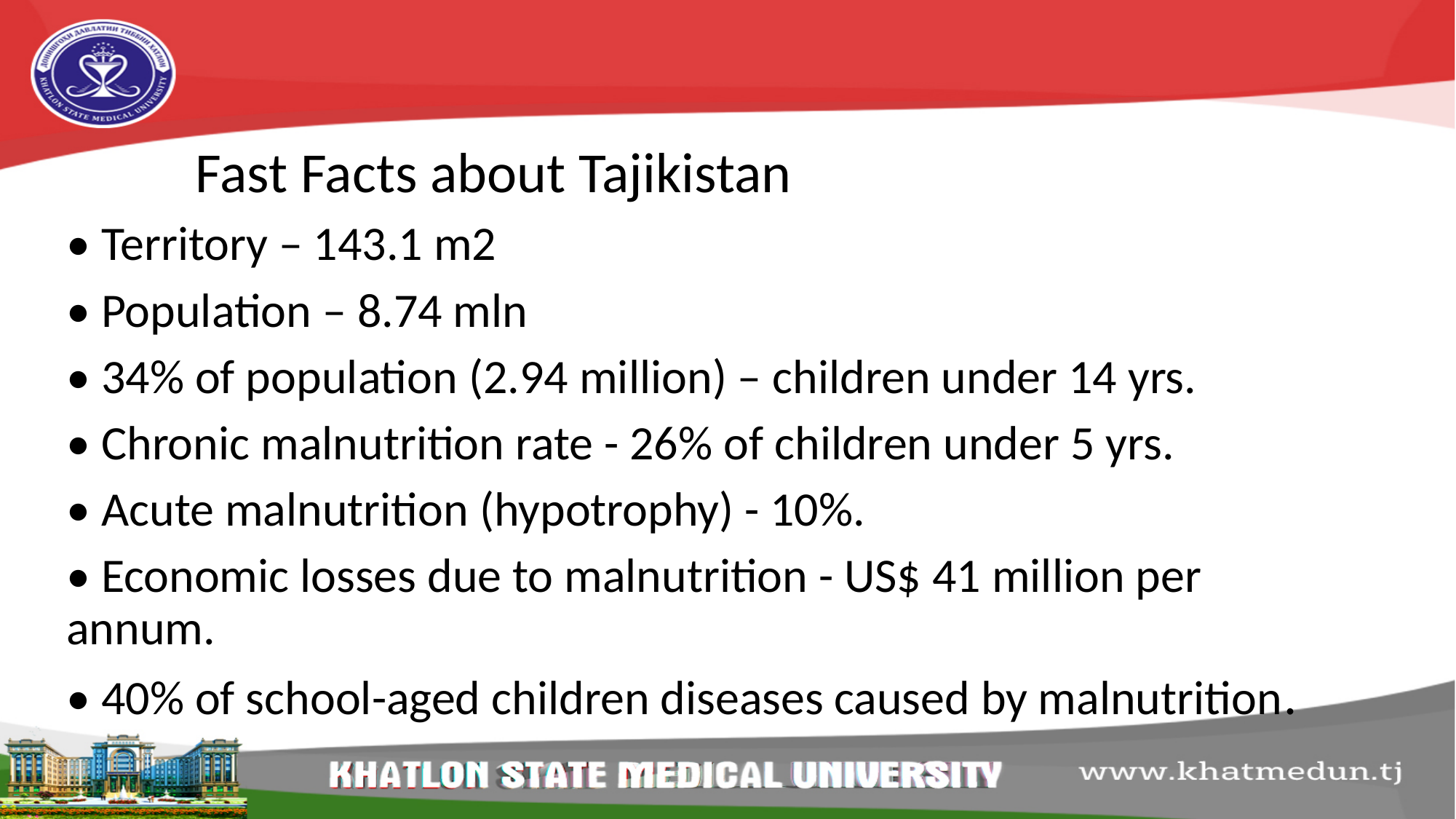

Fast Facts about Tajikistan
• Territory – 143.1 m2
• Population – 8.74 mln
• 34% of population (2.94 million) – children under 14 yrs.
• Chronic malnutrition rate - 26% of children under 5 yrs.
• Acute malnutrition (hypotrophy) - 10%.
• Economic losses due to malnutrition - US$ 41 million per annum.
• 40% of school-aged children diseases caused by malnutrition.